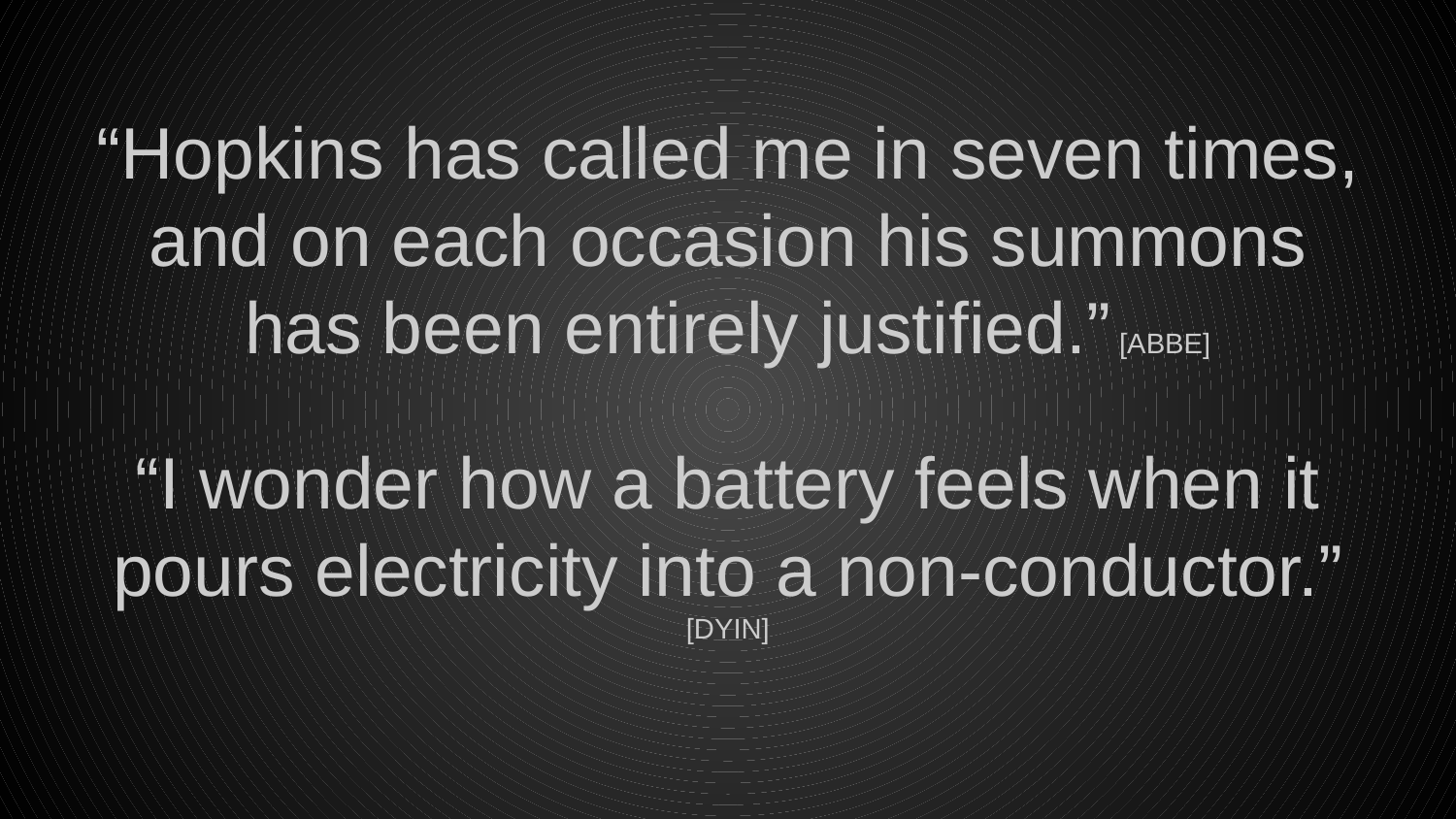

# “Hopkins has called me in seven times, and on each occasion his summons has been entirely justified.” [ABBE]

“I wonder how a battery feels when it pours electricity into a non-conductor.” [DYIN]